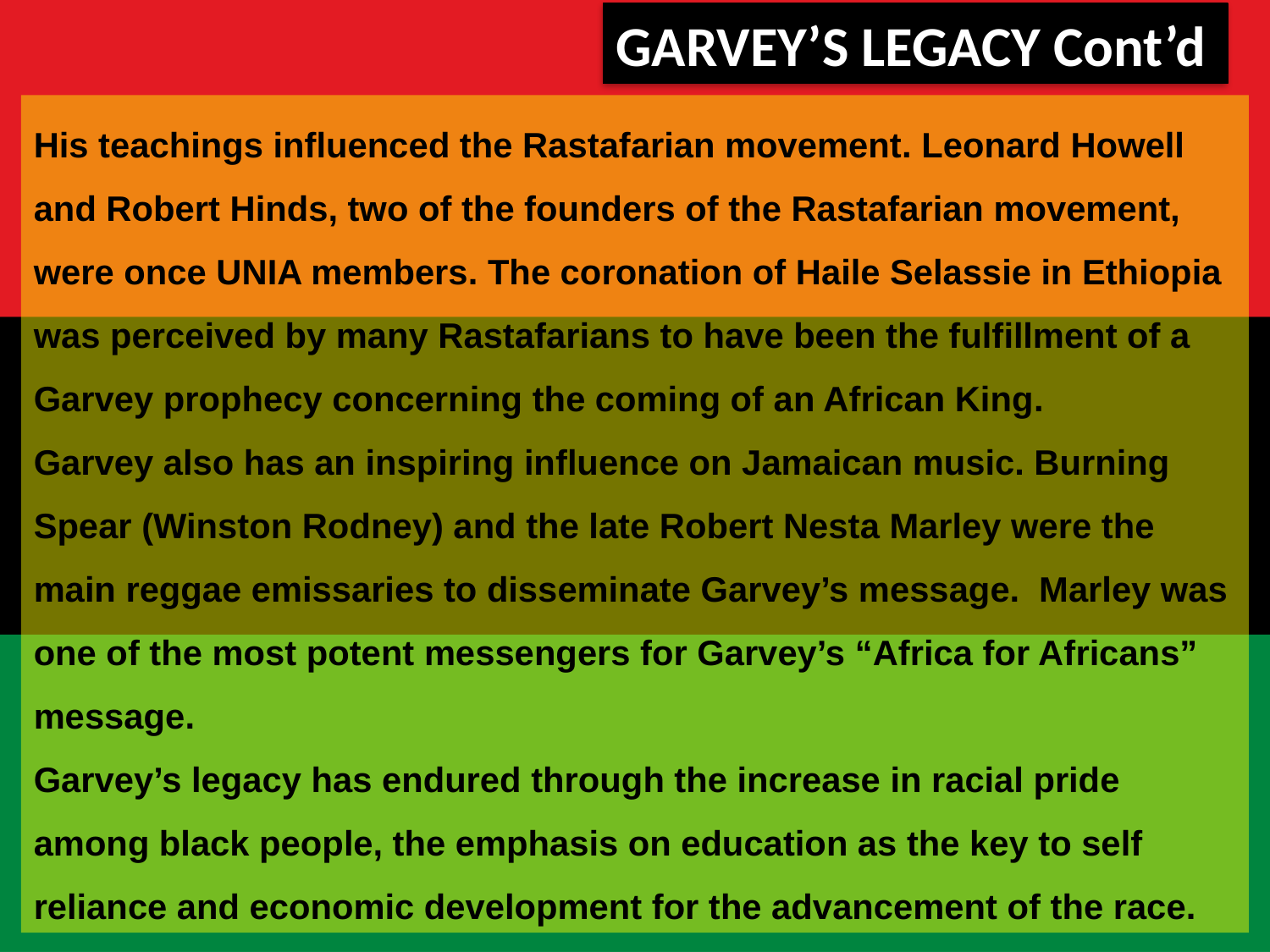

GARVEY’S LEGACY Cont’d
His teachings influenced the Rastafarian movement. Leonard Howell and Robert Hinds, two of the founders of the Rastafarian movement, were once UNIA members. The coronation of Haile Selassie in Ethiopia was perceived by many Rastafarians to have been the fulfillment of a Garvey prophecy concerning the coming of an African King.
Garvey also has an inspiring influence on Jamaican music. Burning Spear (Winston Rodney) and the late Robert Nesta Marley were the main reggae emissaries to disseminate Garvey’s message.  Marley was one of the most potent messengers for Garvey’s “Africa for Africans” message.
Garvey’s legacy has endured through the increase in racial pride among black people, the emphasis on education as the key to self reliance and economic development for the advancement of the race.